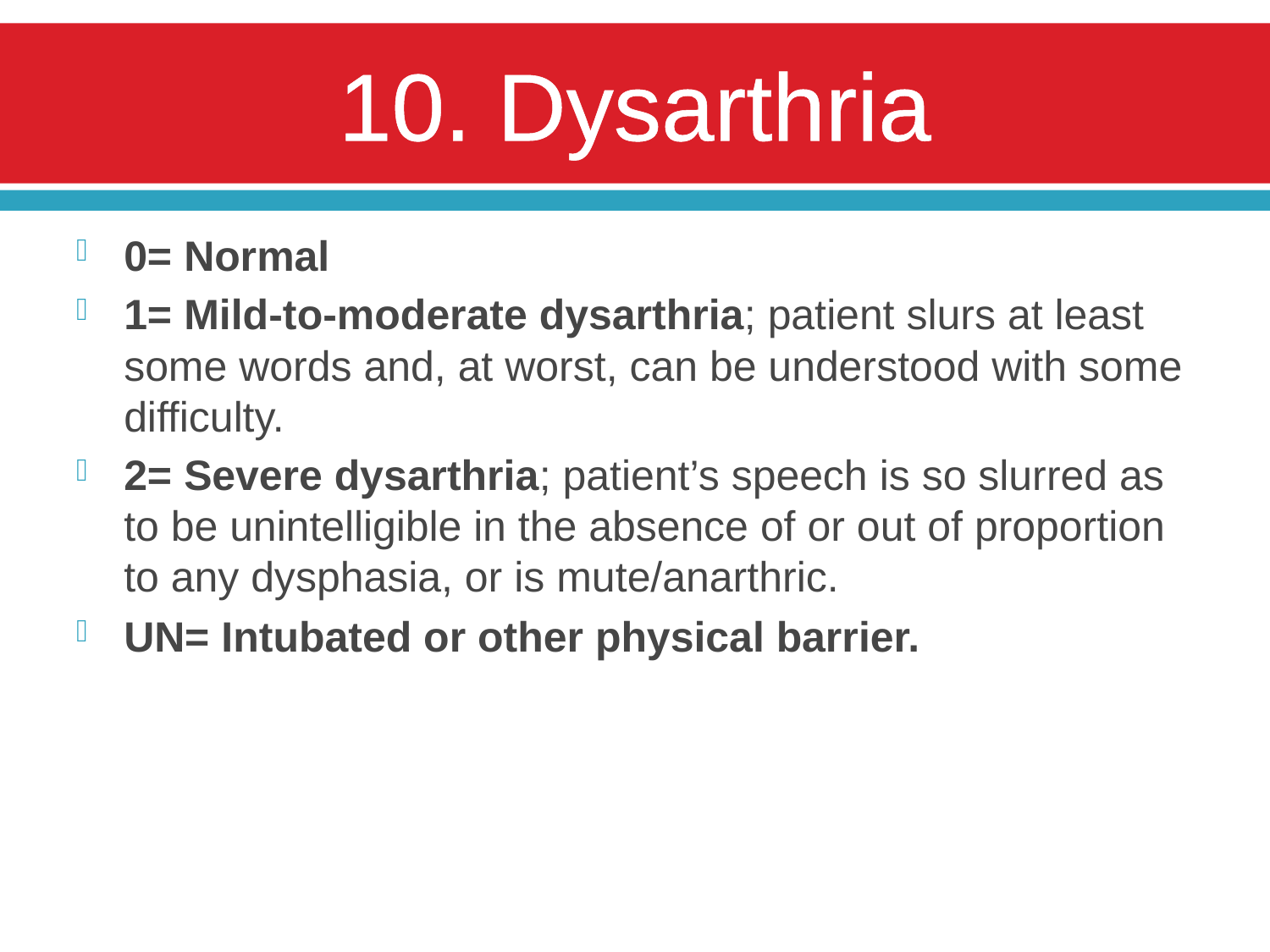

# 10. Dysarthria
0= Normal
1= Mild-to-moderate dysarthria; patient slurs at least some words and, at worst, can be understood with some difficulty.
2= Severe dysarthria; patient’s speech is so slurred as to be unintelligible in the absence of or out of proportion to any dysphasia, or is mute/anarthric.
UN= Intubated or other physical barrier.